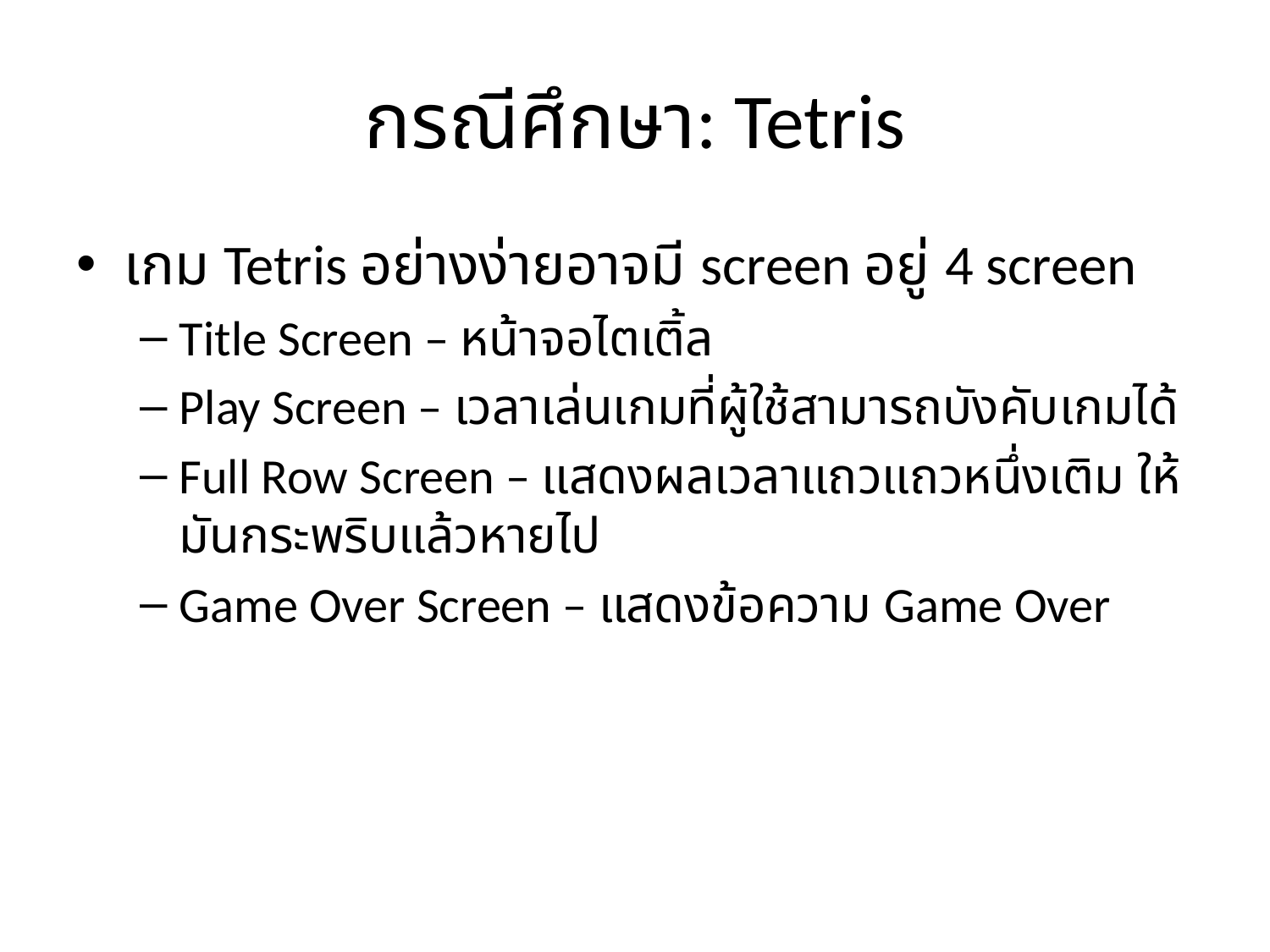

# กรณีศึกษา: Tetris
เกม Tetris อย่างง่ายอาจมี screen อยู่ 4 screen
Title Screen – หน้าจอไตเติ้ล
Play Screen – เวลาเล่นเกมที่ผู้ใช้สามารถบังคับเกมได้
Full Row Screen – แสดงผลเวลาแถวแถวหนึ่งเติม ให้มันกระพริบแล้วหายไป
Game Over Screen – แสดงข้อความ Game Over